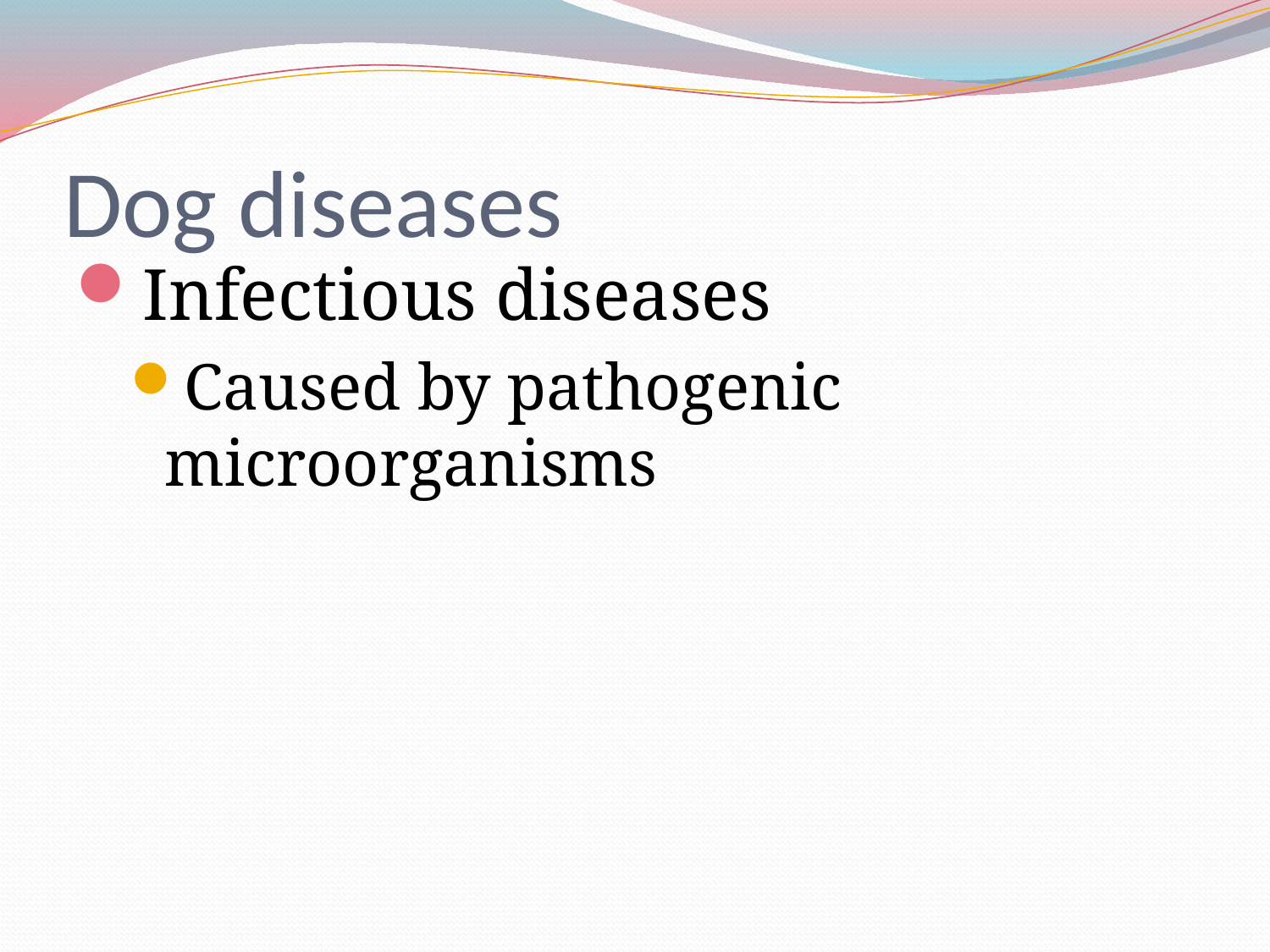

# Dog diseases
Infectious diseases
Caused by pathogenic microorganisms